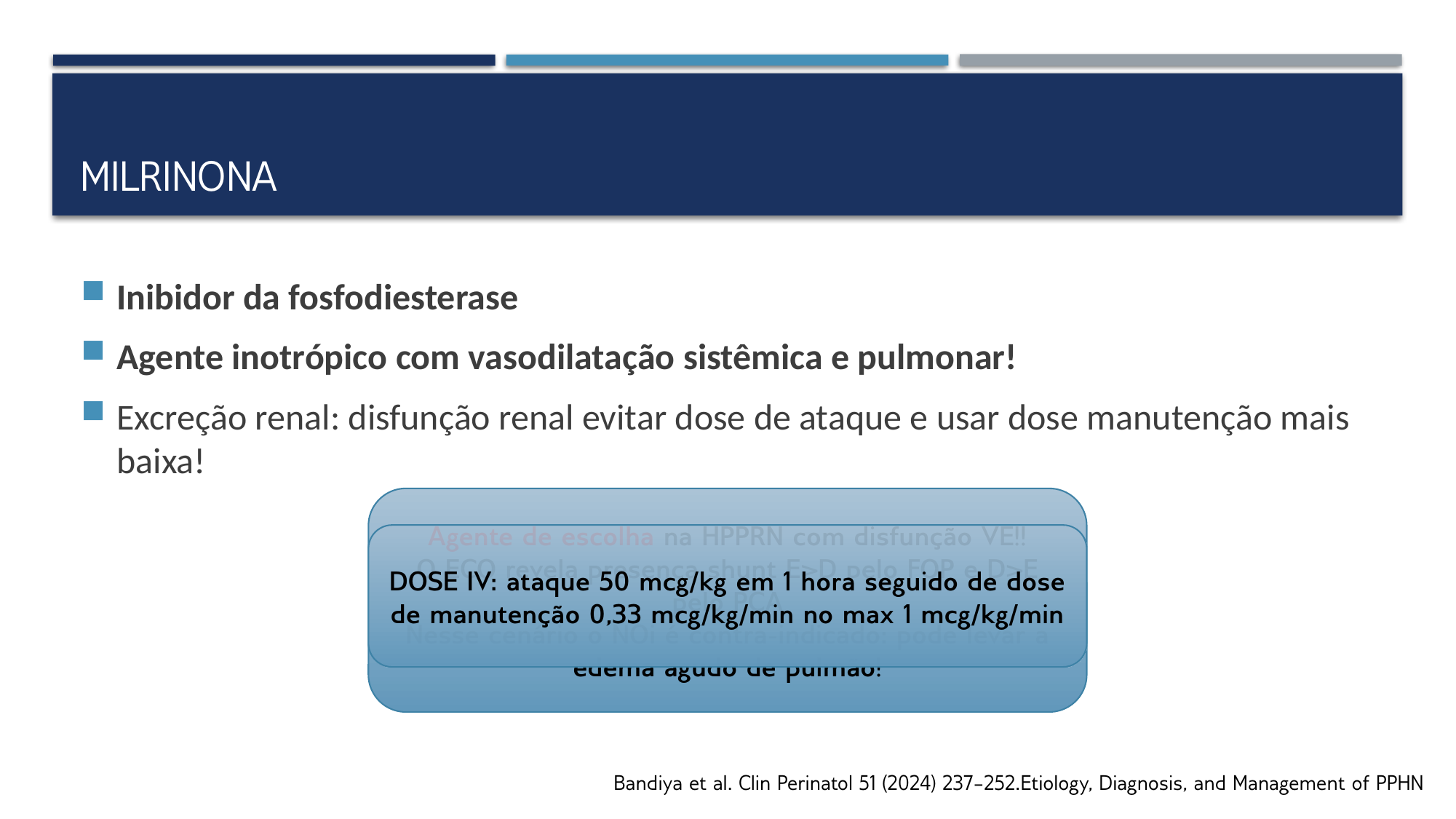

# milrinona
Inibidor da fosfodiesterase
Agente inotrópico com vasodilatação sistêmica e pulmonar!
Excreção renal: disfunção renal evitar dose de ataque e usar dose manutenção mais baixa!

Agente de escolha na HPPRN com disfunção VE!!
O ECO revela presença shunt E>D pelo FOP e D>E pelo PCA
Nesse cenário o NOi é contra-indicado: pode levar a edema agudo de pulmão!
DOSE IV: ataque 50 mcg/kg em 1 hora seguido de dose de manutenção 0,33 mcg/kg/min no max 1 mcg/kg/min
               Bandiya et al. Clin Perinatol 51 (2024) 237–252.Etiology, Diagnosis, and Management of PPHN